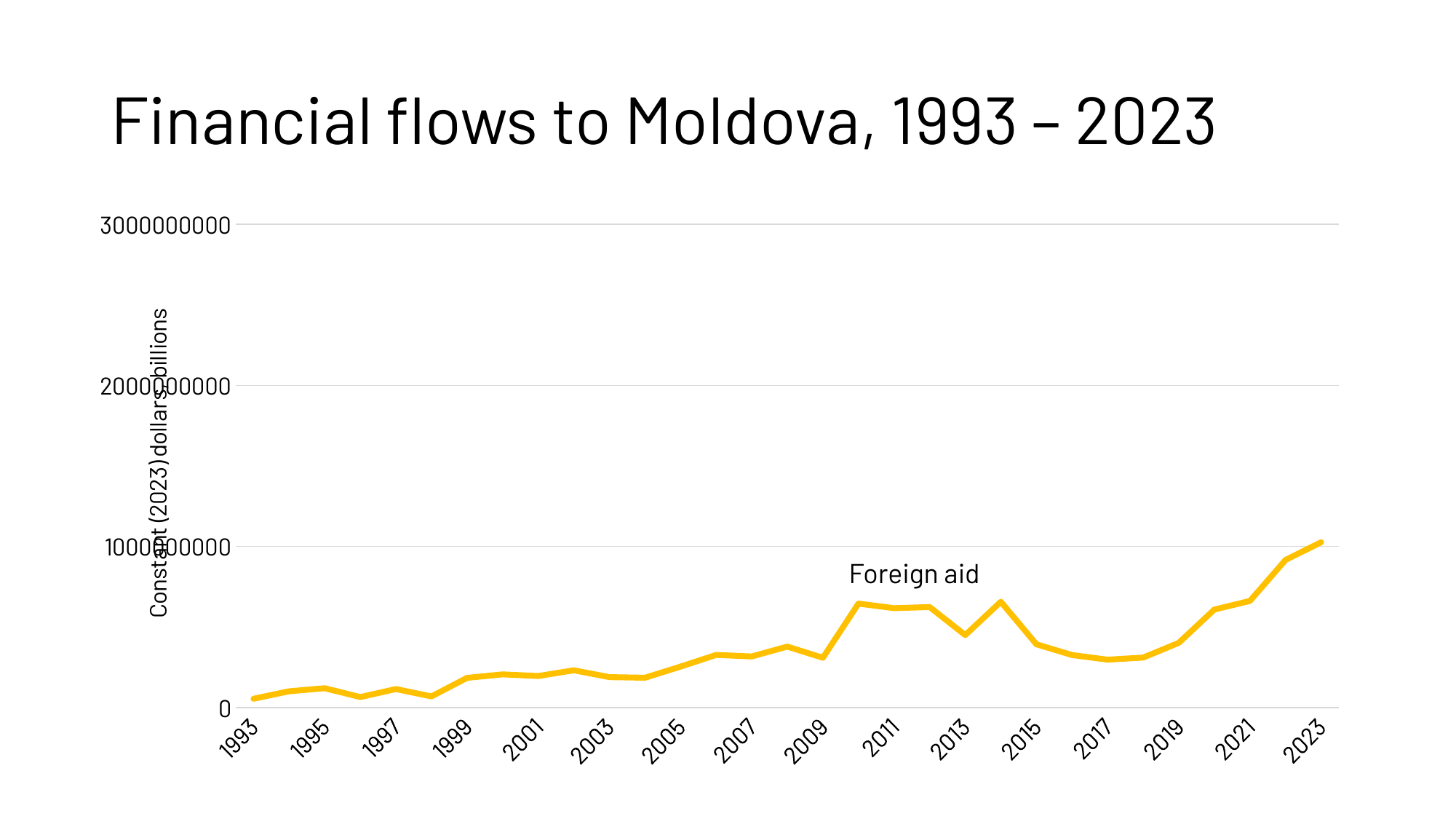

# Financial flows to Moldova, 1993 – 2023

### Chart

| Category | Net official development assistance and official aid received (current US$) |
|---|---|
| 1993 | 54876113.3658908 |
| 1994 | 101210246.52256128 |
| 1995 | 120229454.72160572 |
| 1996 | 65222565.68640988 |
| 1997 | 115131809.39095357 |
| 1998 | 69368093.39015916 |
| 1999 | 184429410.6932244 |
| 2000 | 206220617.83775914 |
| 2001 | 196072186.0801447 |
| 2002 | 231511356.66165054 |
| 2003 | 189048003.00681356 |
| 2004 | 185396323.76992792 |
| 2005 | 254437660.2464919 |
| 2006 | 326977843.9390541 |
| 2007 | 317262490.0715522 |
| 2008 | 378436365.53334093 |
| 2009 | 308998246.50950205 |
| 2010 | 645267175.7298144 |
| 2011 | 617093421.8976009 |
| 2012 | 623920022.833603 |
| 2013 | 449881420.04505646 |
| 2014 | 656631869.7068031 |
| 2015 | 392743709.9935652 |
| 2016 | 326155347.42657375 |
| 2017 | 297381027.454653 |
| 2018 | 310456141.58108526 |
| 2019 | 401630856.92910945 |
| 2020 | 608413971.2426454 |
| 2021 | 661711269.4369444 |
| 2022 | 916327771.5241842 |
| 2023 | 1026020000.0 |
Foreign aid